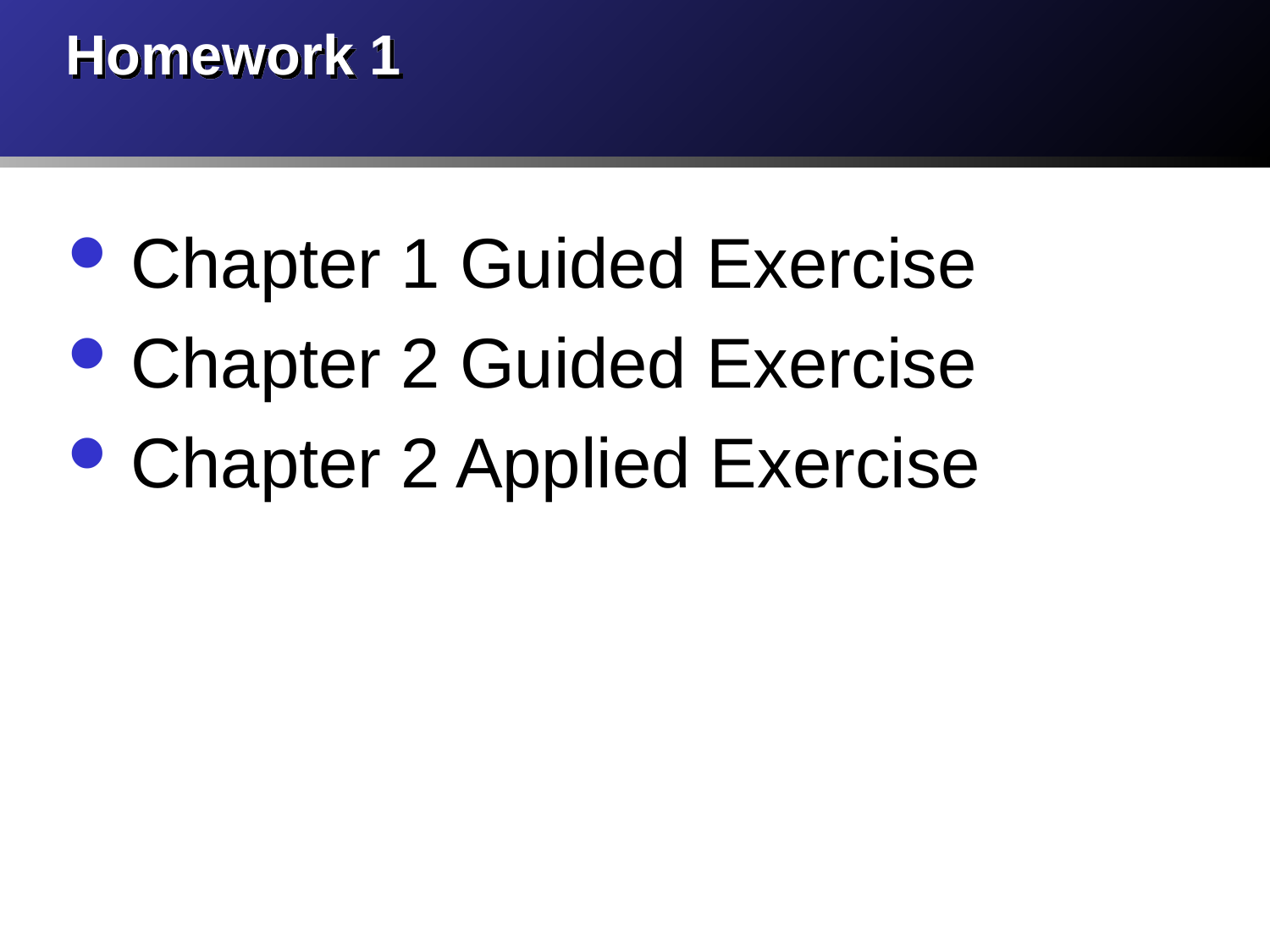

# Homework 1
Chapter 1 Guided Exercise
Chapter 2 Guided Exercise
Chapter 2 Applied Exercise